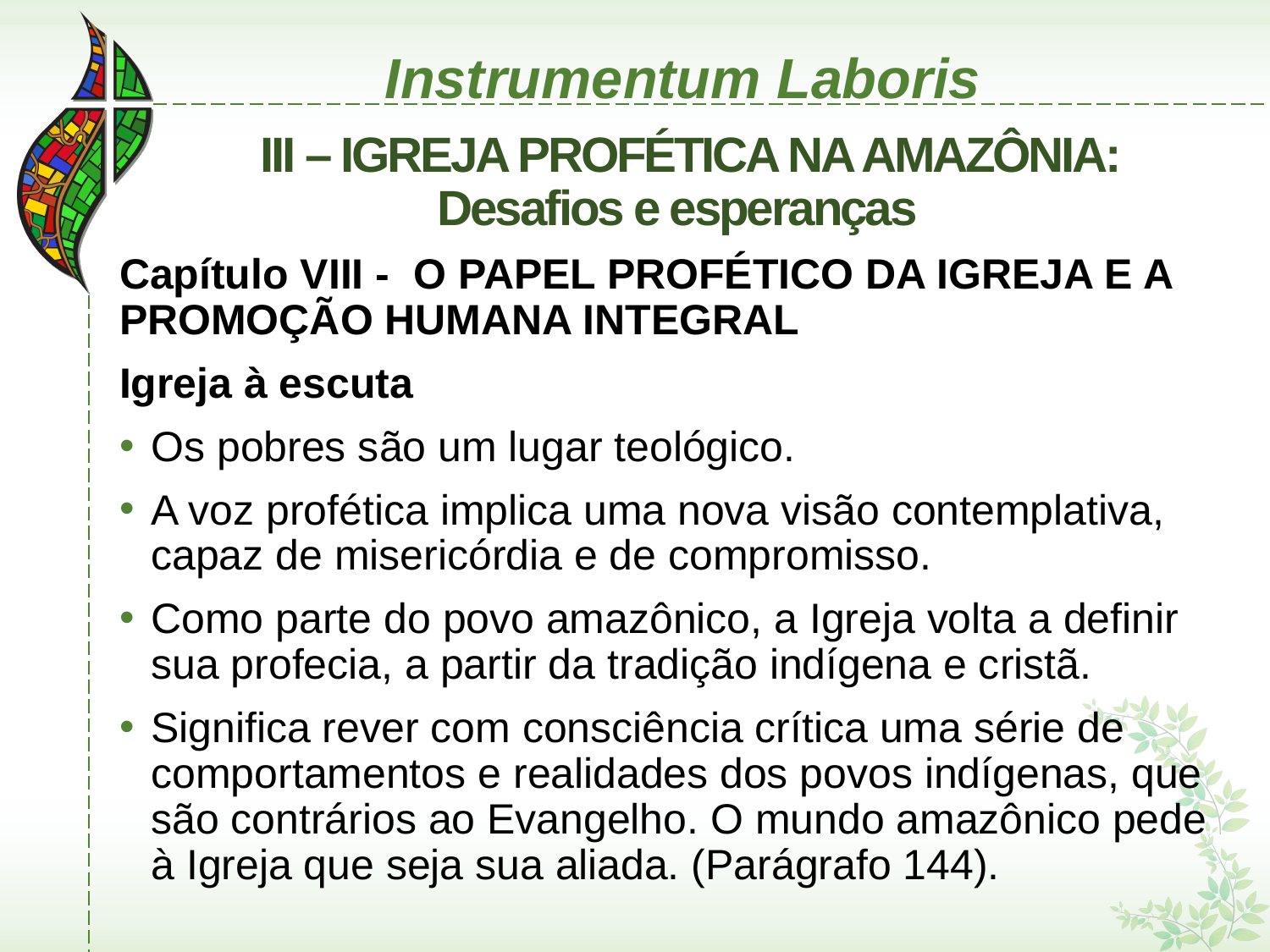

# Instrumentum Laboris
 III – IGREJA PROFÉTICA NA AMAZÔNIA: Desafios e esperanças
Capítulo VIII -  O PAPEL PROFÉTICO DA IGREJA E A PROMOÇÃO HUMANA INTEGRAL
Igreja à escuta
Os pobres são um lugar teológico.
A voz profética implica uma nova visão contemplativa, capaz de misericórdia e de compromisso.
Como parte do povo amazônico, a Igreja volta a definir sua profecia, a partir da tradição indígena e cristã.
Significa rever com consciência crítica uma série de comportamentos e realidades dos povos indígenas, que são contrários ao Evangelho. O mundo amazônico pede à Igreja que seja sua aliada. (Parágrafo 144).